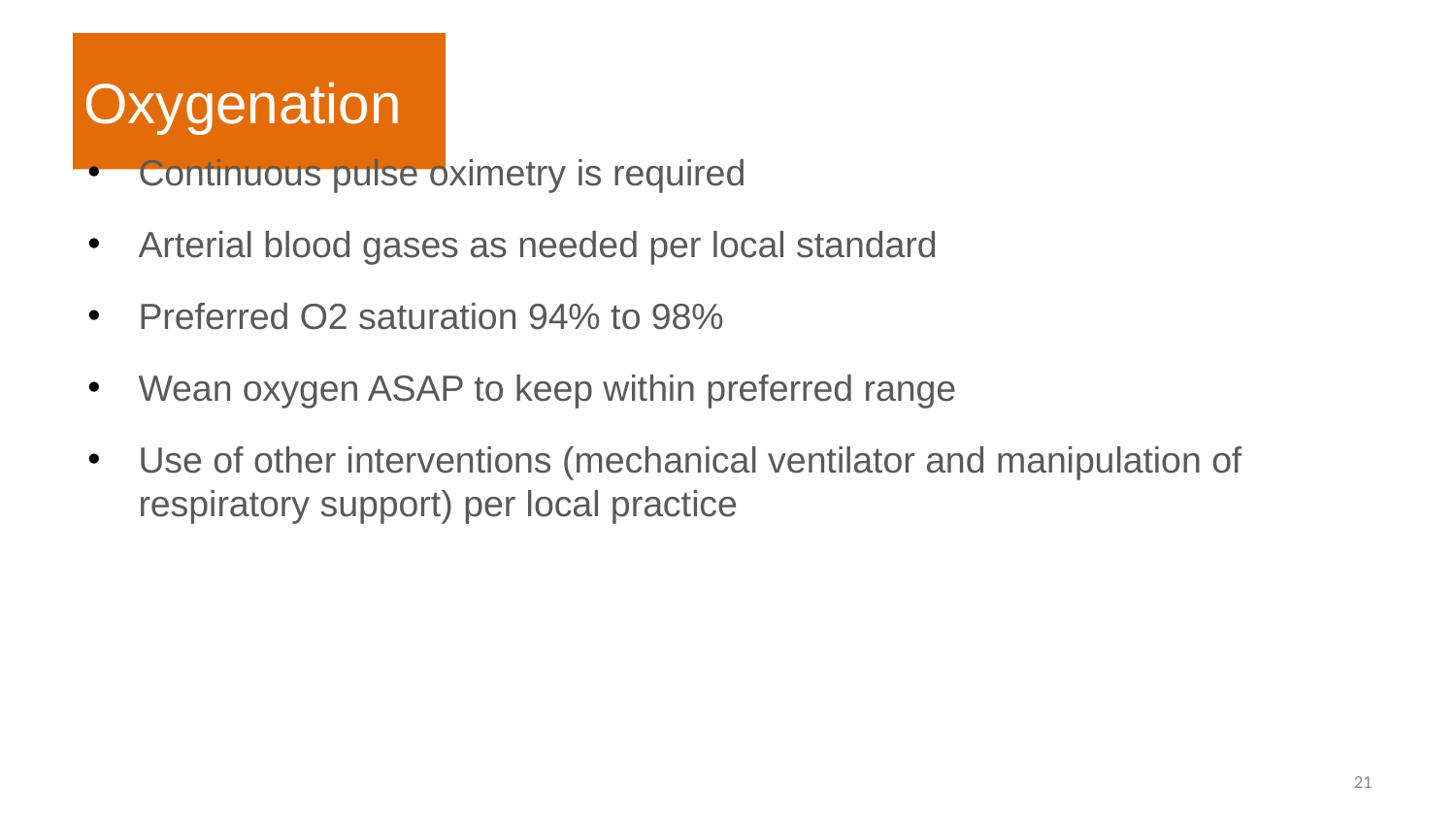

# Oxygenation
Continuous pulse oximetry is required
Arterial blood gases as needed per local standard
Preferred O2 saturation 94% to 98%
Wean oxygen ASAP to keep within preferred range
Use of other interventions (mechanical ventilator and manipulation of respiratory support) per local practice
21